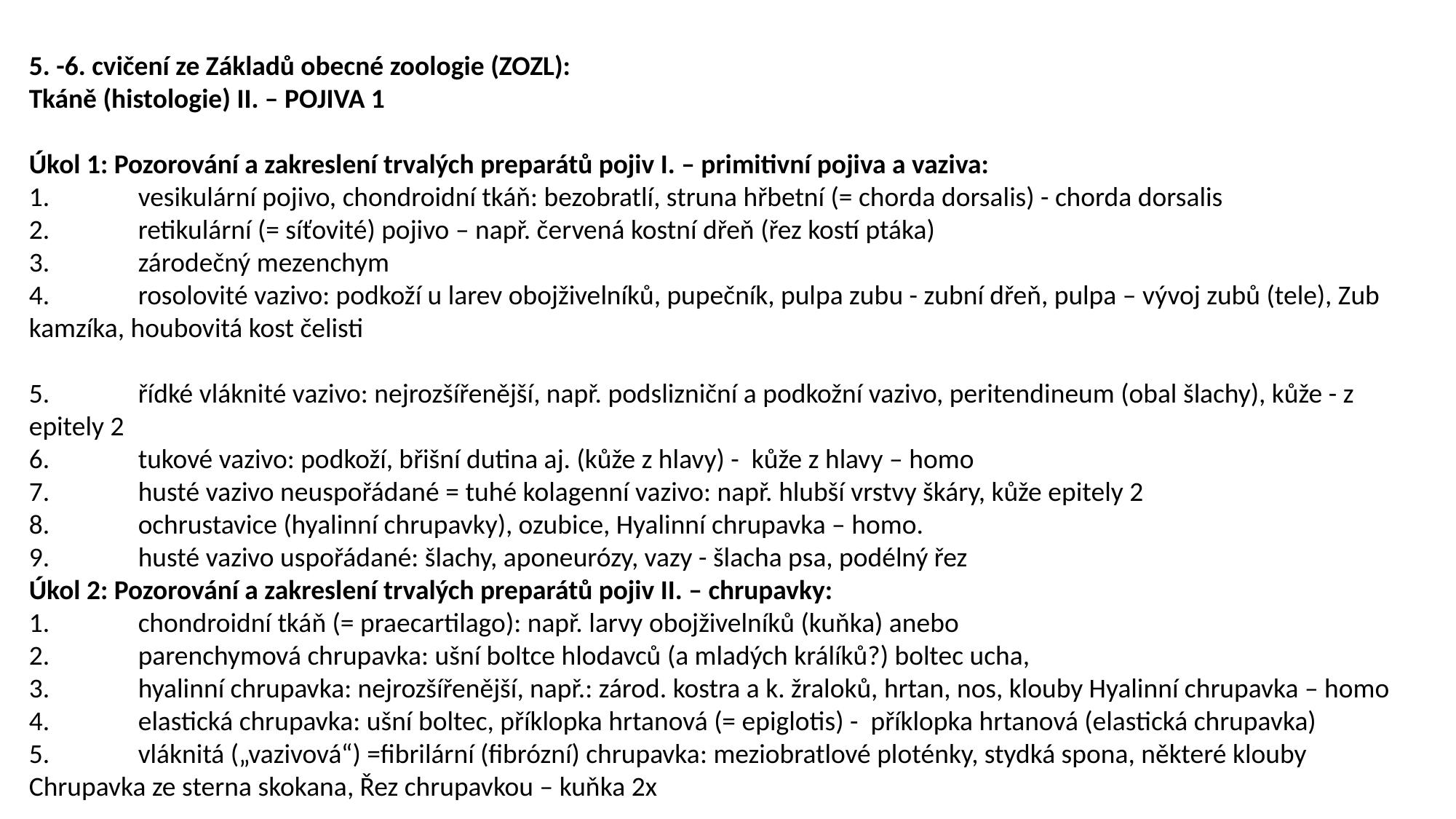

5. -6. cvičení ze Základů obecné zoologie (ZOZL):
Tkáně (histologie) II. – POJIVA 1

Úkol 1: Pozorování a zakreslení trvalých preparátů pojiv I. – primitivní pojiva a vaziva:
1.	vesikulární pojivo, chondroidní tkáň: bezobratlí, struna hřbetní (= chorda dorsalis) - chorda dorsalis
2.	retikulární (= síťovité) pojivo – např. červená kostní dřeň (řez kostí ptáka)
3.	zárodečný mezenchym
4.	rosolovité vazivo: podkoží u larev obojživelníků, pupečník, pulpa zubu - zubní dřeň, pulpa – vývoj zubů (tele), Zub kamzíka, houbovitá kost čelisti

5.	řídké vláknité vazivo: nejrozšířenější, např. podslizniční a podkožní vazivo, peritendineum (obal šlachy), kůže - z epitely 2
6.	tukové vazivo: podkoží, břišní dutina aj. (kůže z hlavy) -  kůže z hlavy – homo
7.	husté vazivo neuspořádané = tuhé kolagenní vazivo: např. hlubší vrstvy škáry, kůže epitely 2
8.	ochrustavice (hyalinní chrupavky), ozubice, Hyalinní chrupavka – homo.
9.	husté vazivo uspořádané: šlachy, aponeurózy, vazy - šlacha psa, podélný řez
Úkol 2: Pozorování a zakreslení trvalých preparátů pojiv II. – chrupavky:
1.	chondroidní tkáň (= praecartilago): např. larvy obojživelníků (kuňka) anebo
2.	parenchymová chrupavka: ušní boltce hlodavců (a mladých králíků?) boltec ucha,
3.	hyalinní chrupavka: nejrozšířenější, např.: zárod. kostra a k. žraloků, hrtan, nos, klouby Hyalinní chrupavka – homo
4.	elastická chrupavka: ušní boltec, příklopka hrtanová (= epiglotis) -  příklopka hrtanová (elastická chrupavka)
5.	vláknitá („vazivová“) =fibrilární (fibrózní) chrupavka: meziobratlové ploténky, stydká spona, některé klouby
Chrupavka ze sterna skokana, Řez chrupavkou – kuňka 2x